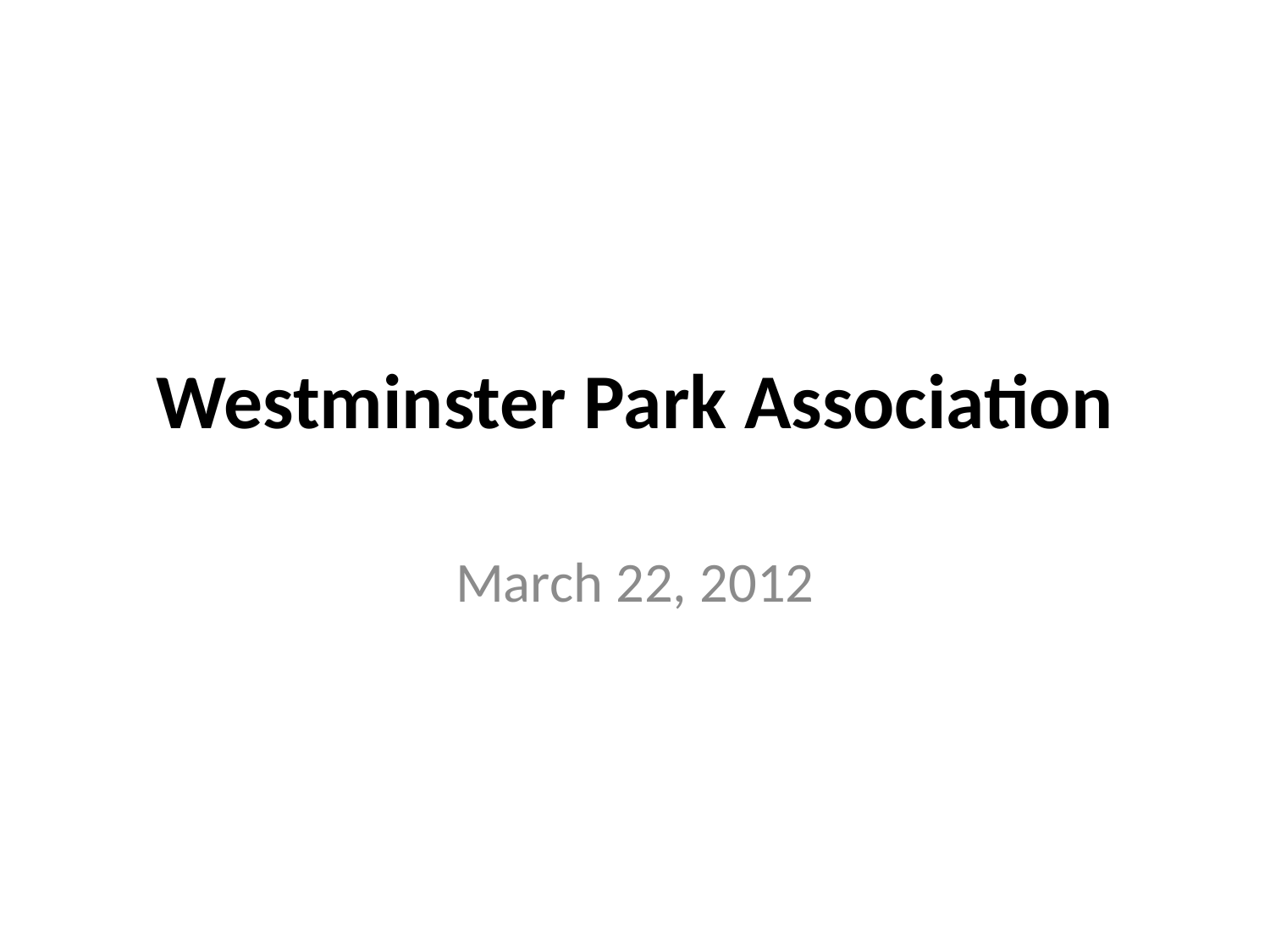

# Westminster Park Association
March 22, 2012